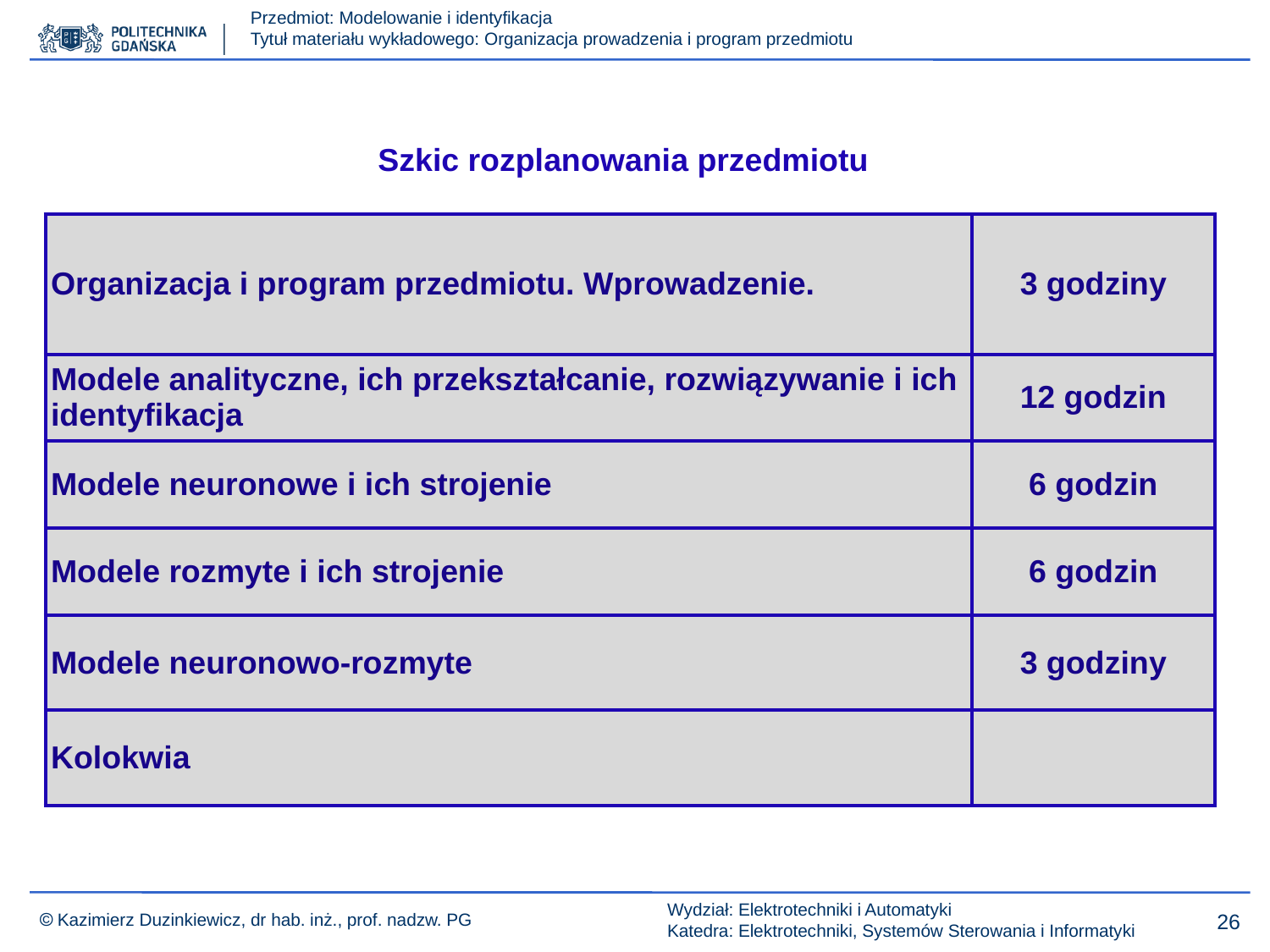

Szkic rozplanowania przedmiotu
| Organizacja i program przedmiotu. Wprowadzenie. | 3 godziny |
| --- | --- |
| Modele analityczne, ich przekształcanie, rozwiązywanie i ich identyfikacja | 12 godzin |
| Modele neuronowe i ich strojenie | 6 godzin |
| Modele rozmyte i ich strojenie | 6 godzin |
| Modele neuronowo-rozmyte | 3 godziny |
| Kolokwia |  |